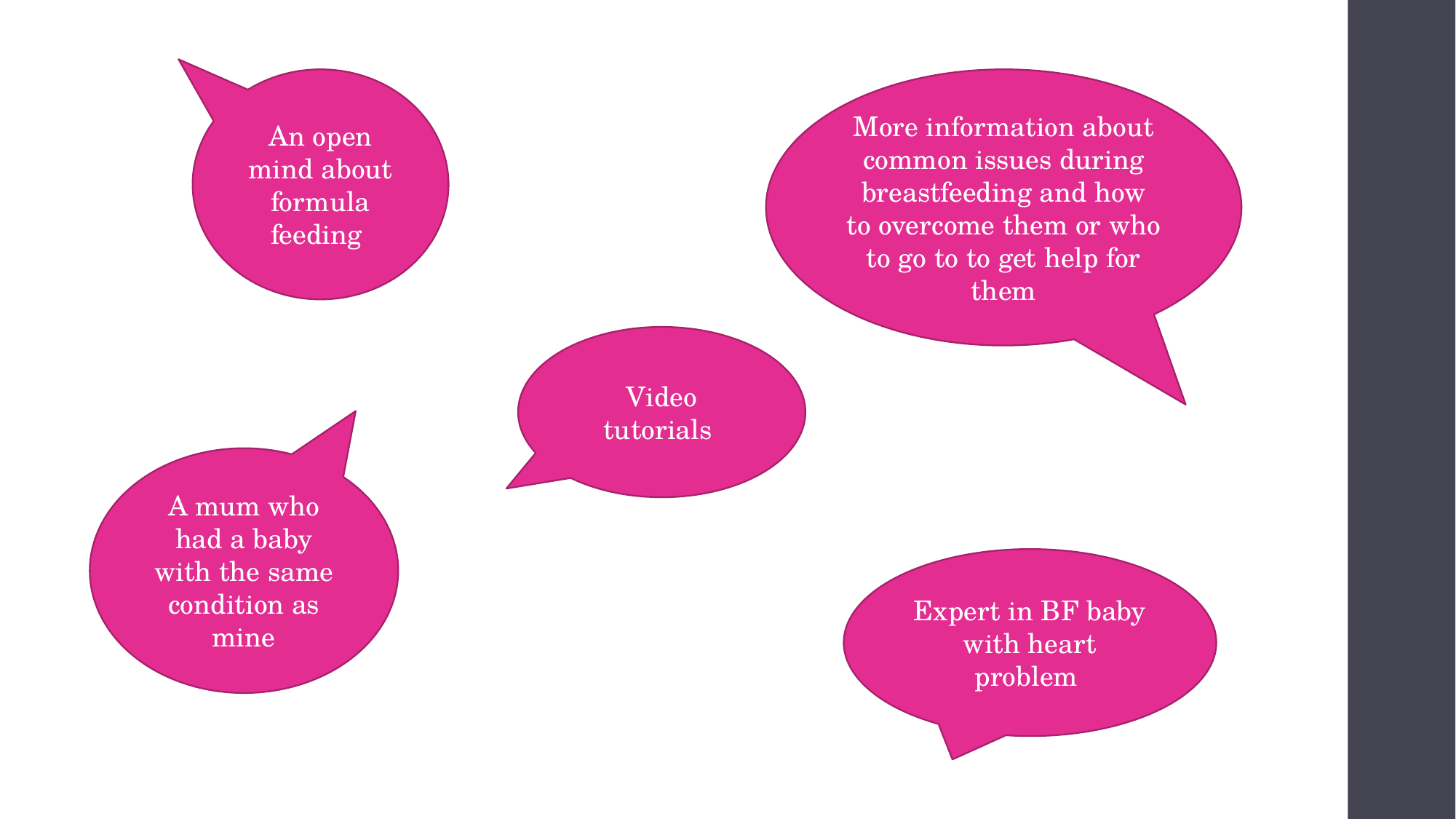

An open mind about formula feeding
More information about common issues during breastfeeding and how to overcome them or who to go to to get help for them
Video tutorials
A mum who had a baby with the same condition as mine
Expert in BF baby with heart problem